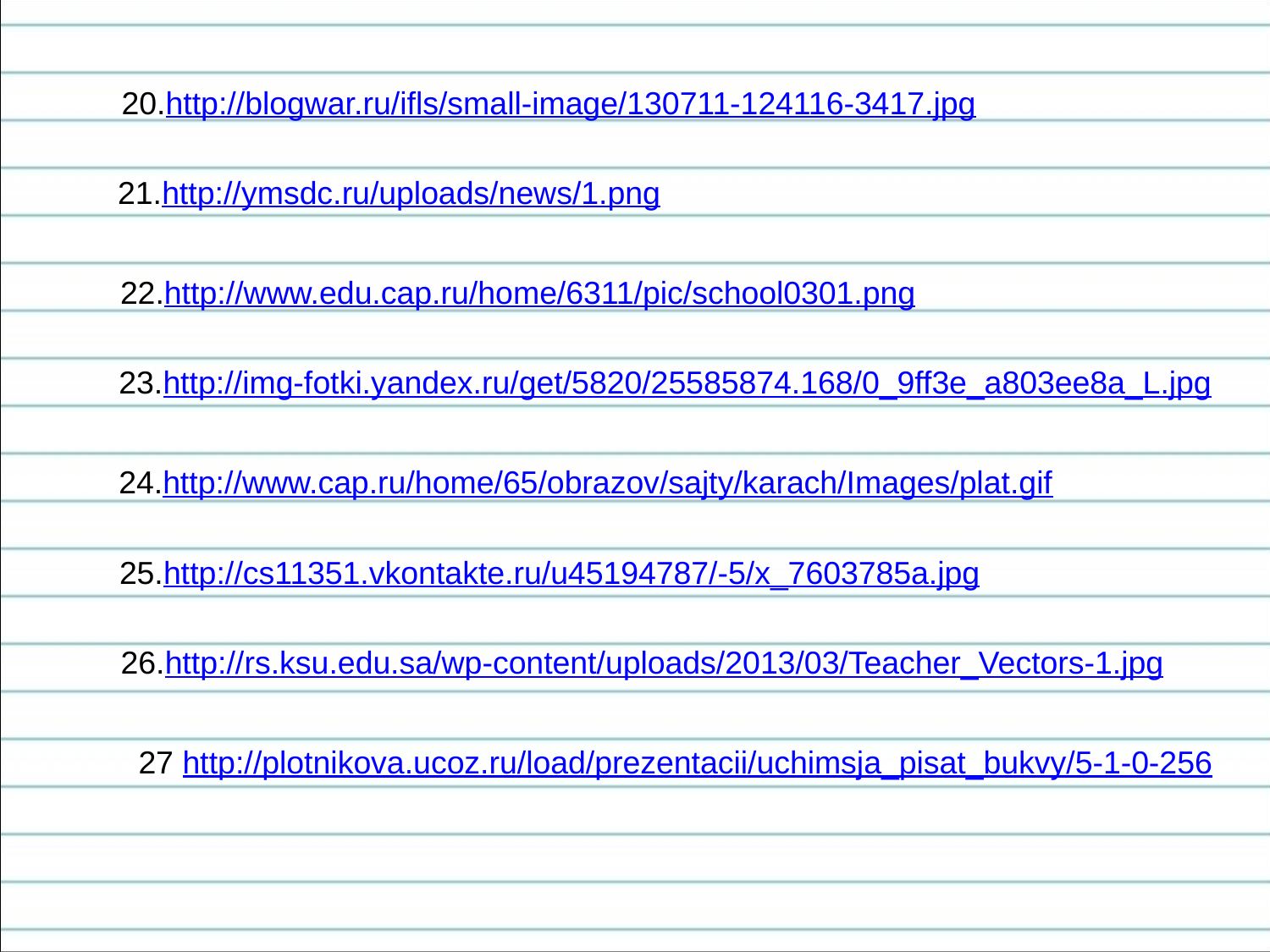

20.http://blogwar.ru/ifls/small-image/130711-124116-3417.jpg
21.http://ymsdc.ru/uploads/news/1.png
22.http://www.edu.cap.ru/home/6311/pic/school0301.png
23.http://img-fotki.yandex.ru/get/5820/25585874.168/0_9ff3e_a803ee8a_L.jpg
24.http://www.cap.ru/home/65/obrazov/sajty/karach/Images/plat.gif
25.http://cs11351.vkontakte.ru/u45194787/-5/x_7603785a.jpg
26.http://rs.ksu.edu.sa/wp-content/uploads/2013/03/Teacher_Vectors-1.jpg
27 http://plotnikova.ucoz.ru/load/prezentacii/uchimsja_pisat_bukvy/5-1-0-256